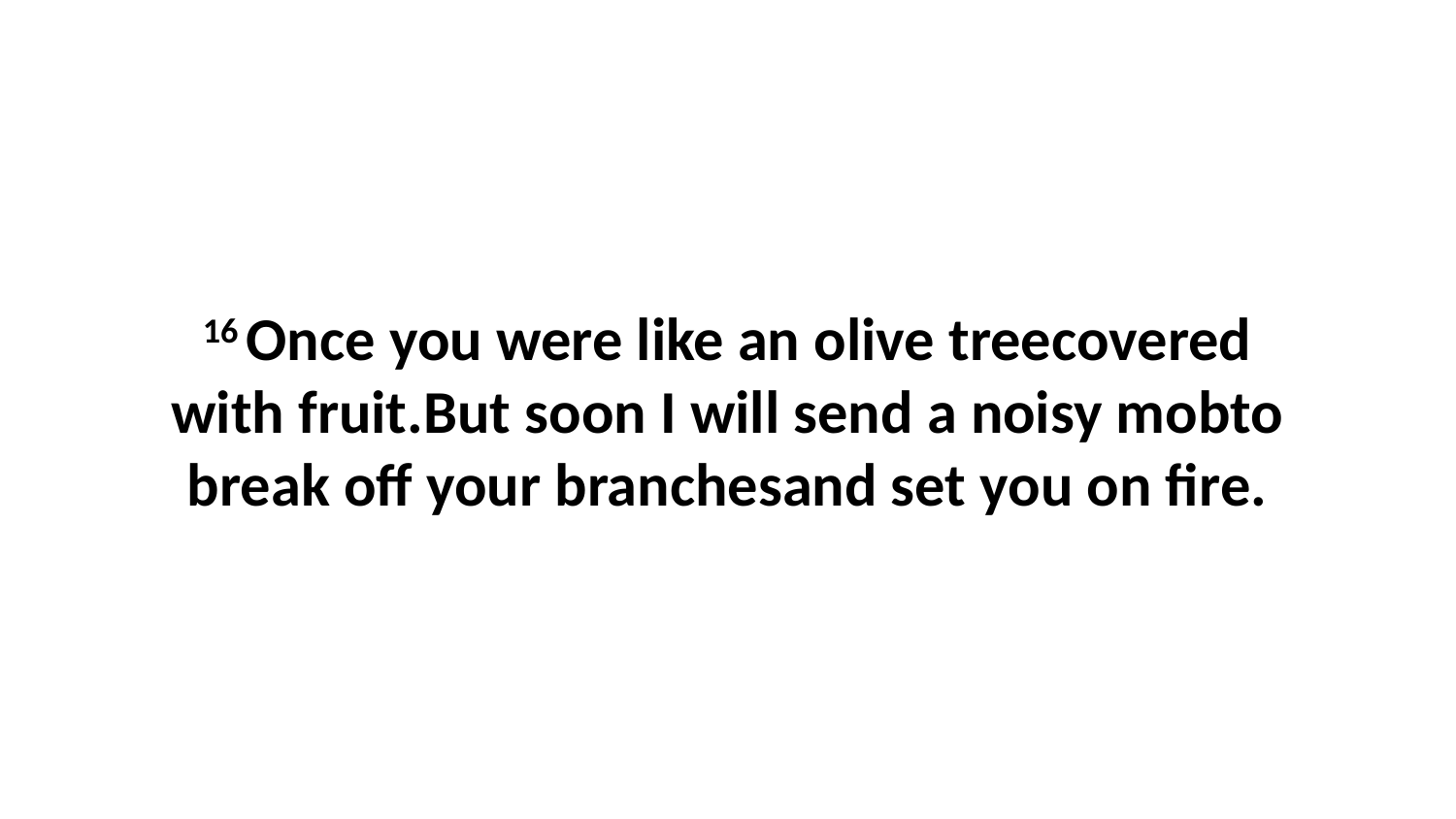

16 Once you were like an olive treecovered with fruit.But soon I will send a noisy mobto break off your branchesand set you on fire.